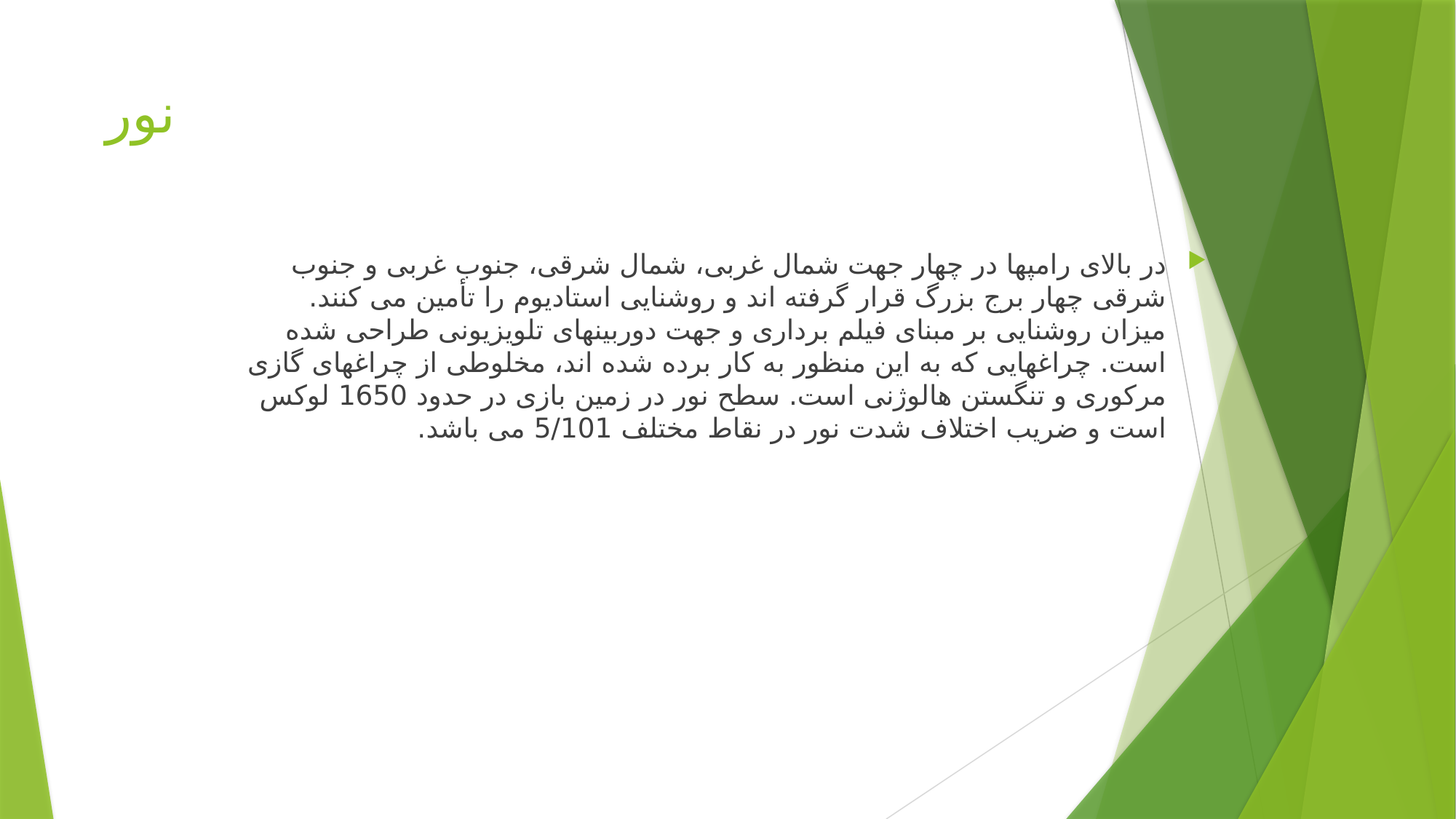

# نور
در بالای رامپها در چهار جهت شمال غربی، شمال شرقی، جنوب غربی و جنوب شرقی چهار برج بزرگ قرار گرفته اند و روشنایی استادیوم را تأمین می کنند. میزان روشنایی بر مبنای فیلم برداری و جهت دوربینهای تلویزیونی طراحی شده است. چراغهایی که به این منظور به کار برده شده اند، مخلوطی از چراغهای گازی مرکوری و تنگستن هالوژنی است. سطح نور در زمین بازی در حدود 1650 لوکس است و ضریب اختلاف شدت نور در نقاط مختلف 5/101 می باشد.